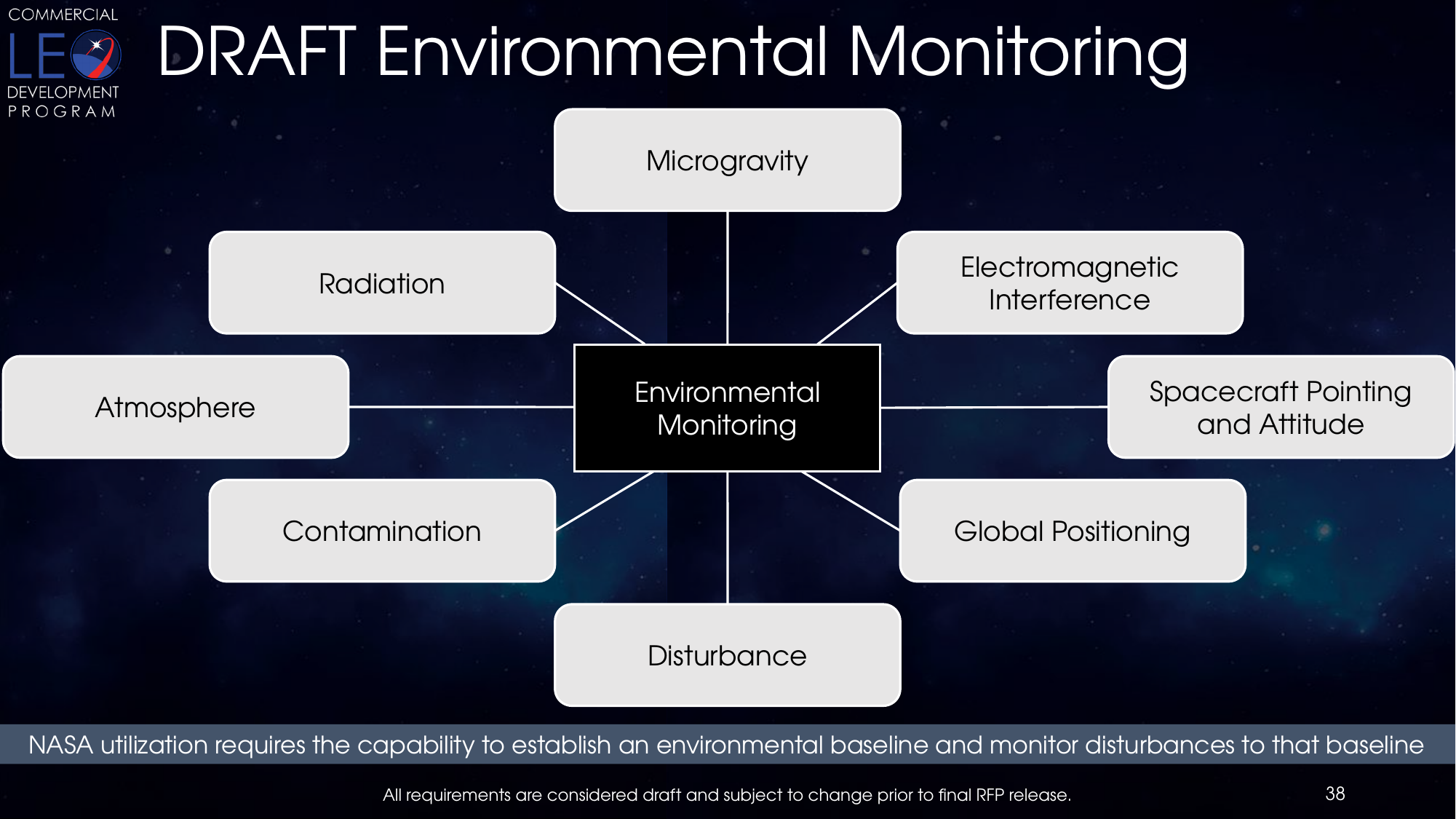

# DRAFT Environmental Monitoring
Microgravity
Electromagnetic Interference
Radiation
Environmental Monitoring
Spacecraft Pointing and Attitude
Atmosphere
Contamination
Global Positioning
Disturbance
NASA utilization requires the capability to establish an environmental baseline and monitor disturbances to that baseline
38
All requirements are considered draft and subject to change prior to final RFP release.